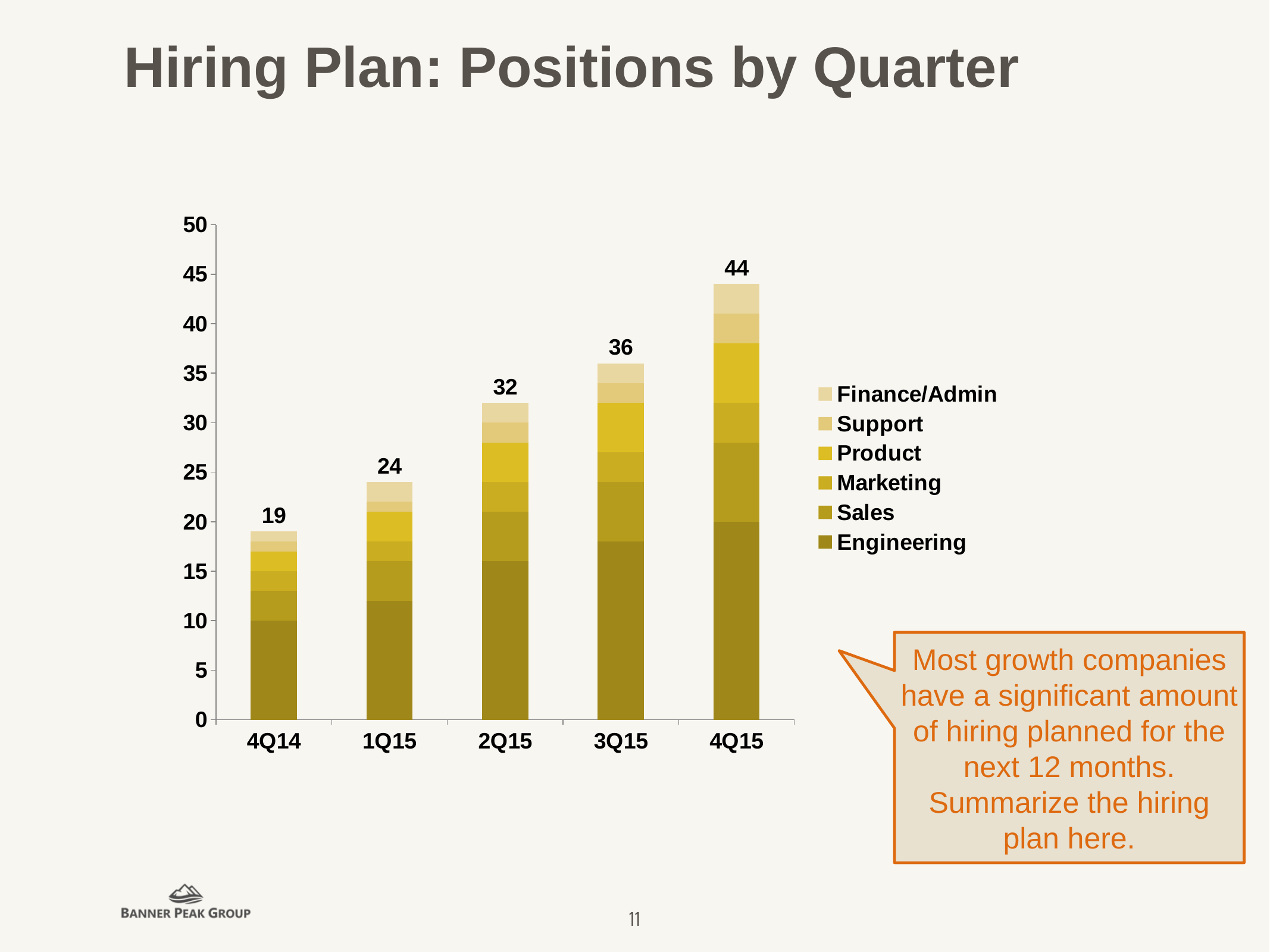

# Hiring Plan: Positions by Quarter

### Chart

| Category | Engineering | Sales | Marketing | Product | Support | Finance/Admin |   |
|---|---|---|---|---|---|---|---|
| 4Q14 | 10.0 | 3.0 | 2.0 | 2.0 | 1.0 | 1.0 | 19.0 |
| 1Q15 | 12.0 | 4.0 | 2.0 | 3.0 | 1.0 | 2.0 | 24.0 |
| 2Q15 | 16.0 | 5.0 | 3.0 | 4.0 | 2.0 | 2.0 | 32.0 |
| 3Q15 | 18.0 | 6.0 | 3.0 | 5.0 | 2.0 | 2.0 | 36.0 |
| 4Q15 | 20.0 | 8.0 | 4.0 | 6.0 | 3.0 | 3.0 | 44.0 |
Most growth companies have a significant amount of hiring planned for the next 12 months. Summarize the hiring plan here.
11